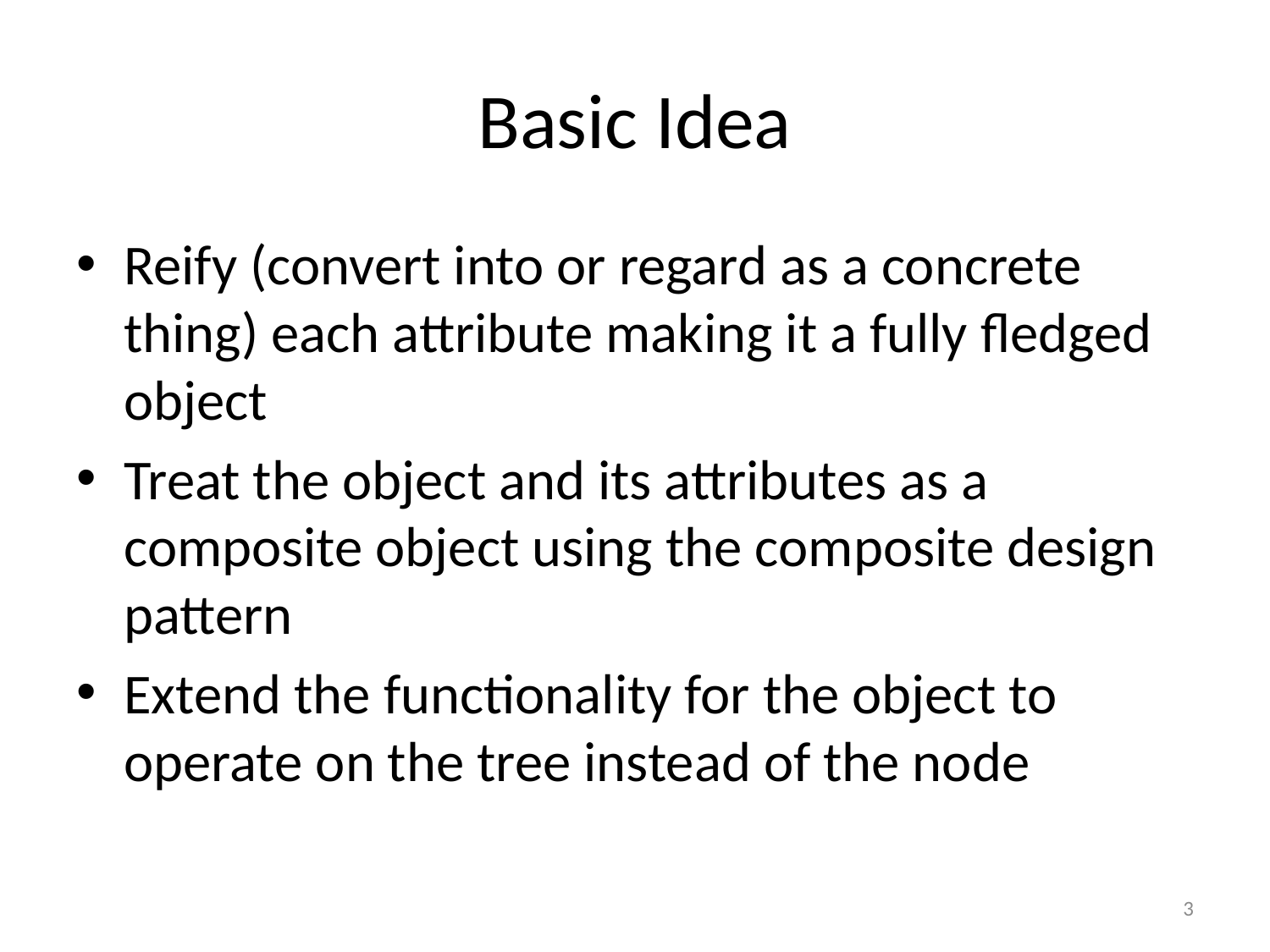

# Basic Idea
Reify (convert into or regard as a concrete thing) each attribute making it a fully fledged object
Treat the object and its attributes as a composite object using the composite design pattern
Extend the functionality for the object to operate on the tree instead of the node
3